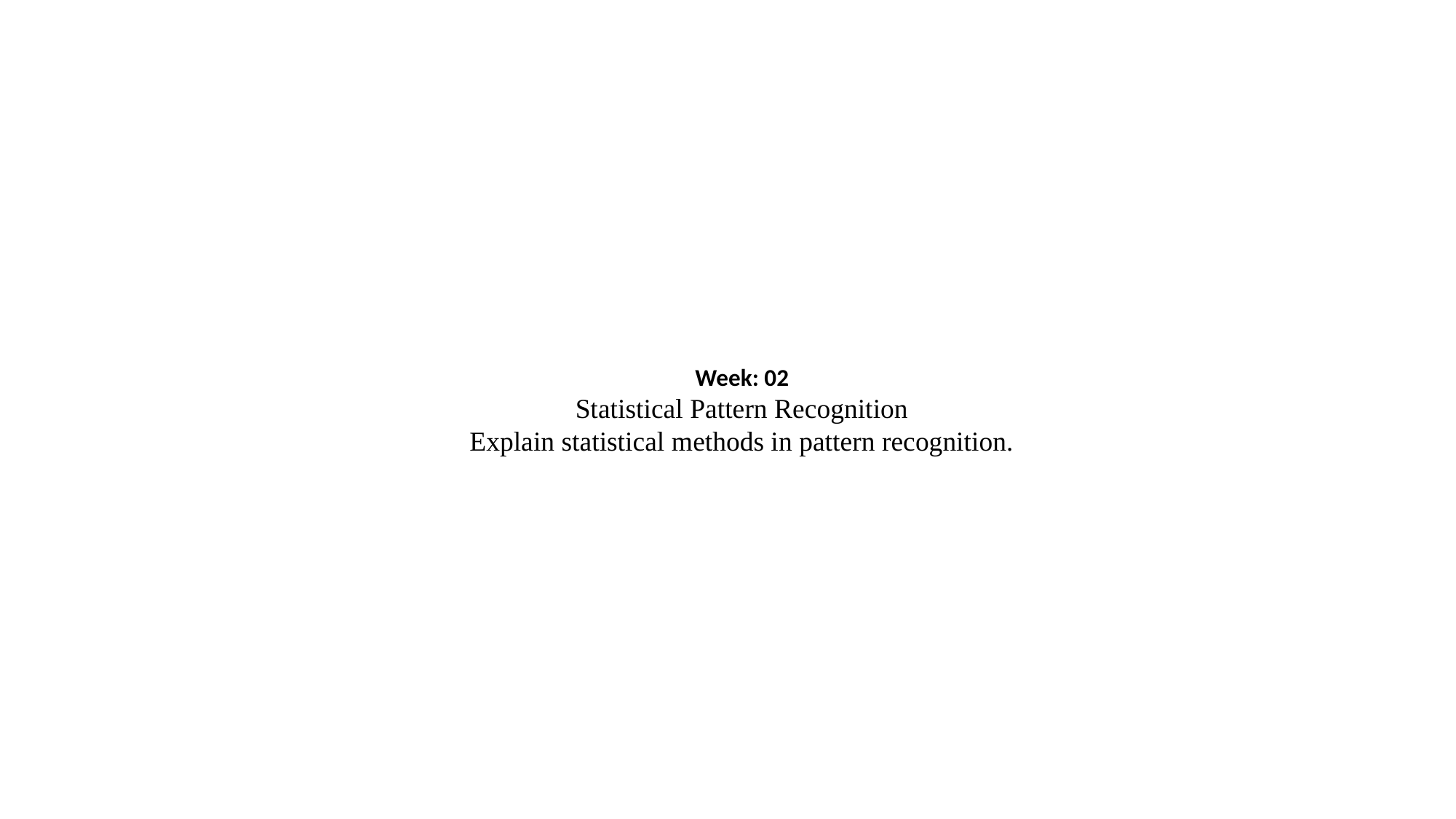

Week: 02
Statistical Pattern Recognition
Explain statistical methods in pattern recognition.